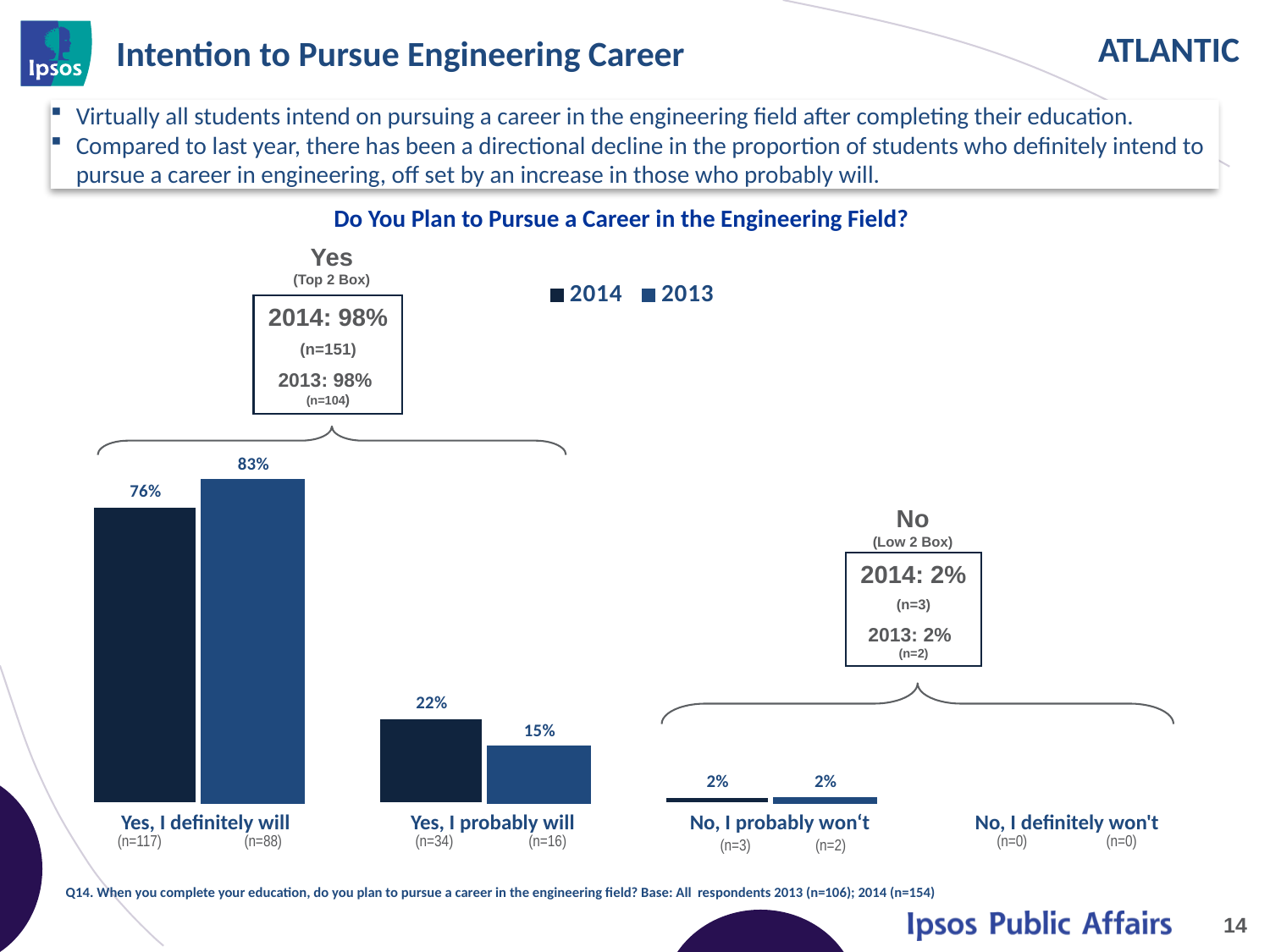

# Intention to Pursue Engineering Career
Virtually all students intend on pursuing a career in the engineering field after completing their education.
Compared to last year, there has been a directional decline in the proportion of students who definitely intend to pursue a career in engineering, off set by an increase in those who probably will.
Do You Plan to Pursue a Career in the Engineering Field?

Yes
(Top 2 Box)

### Chart

| Category | 2014 | 2013 |
|---|---|---|
| Yes, I definitely will | 0.76 | 0.83 |
| Yes, I probably will | 0.22 | 0.15 |
| No, I probably won't | 0.02 | 0.02 |
| No, I definitely won't | None | None |
2014: 98%
(n=151)
2013: 98%    (n=104)

No
(Low 2 Box)
2014: 2%
(n=3)
2013: 2%     (n=2)
| Yes, I definitely will (n=117) (n=88) | Yes, I probably will (n=34) (n=16) | No, I probably won‘t (n=3) (n=2) | No, I definitely won't (n=0) (n=0) |
| --- | --- | --- | --- |
Q14. When you complete your education, do you plan to pursue a career in the engineering field? Base: All  respondents 2013 (n=106); 2014 (n=154)
14